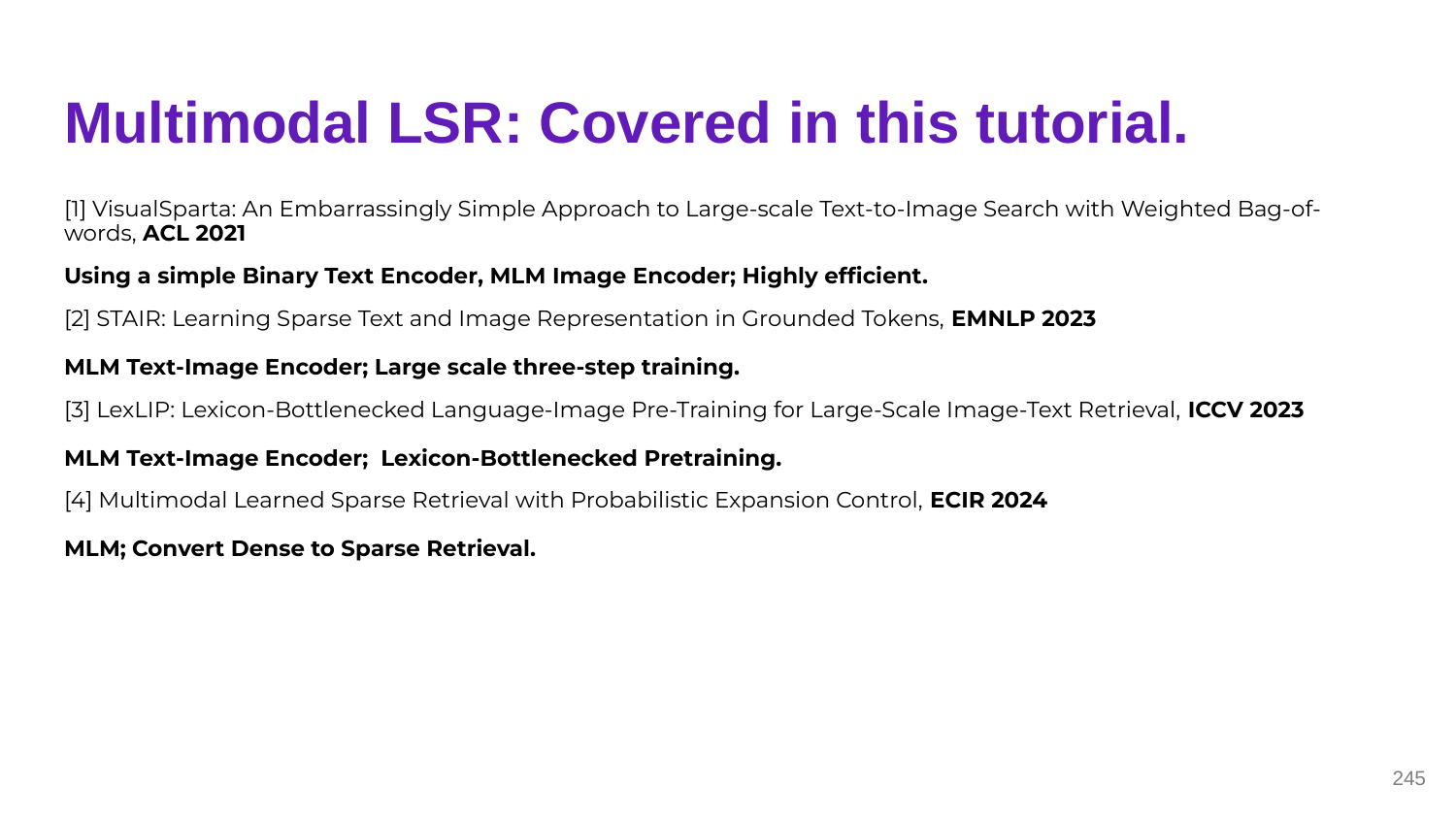

# Multimodal LSR: Covered in this tutorial.
[1] VisualSparta: An Embarrassingly Simple Approach to Large-scale Text-to-Image Search with Weighted Bag-of-words, ACL 2021
Using a simple Binary Text Encoder, MLM Image Encoder; Highly efficient.
[2] STAIR: Learning Sparse Text and Image Representation in Grounded Tokens, EMNLP 2023
MLM Text-Image Encoder; Large scale three-step training.
[3] LexLIP: Lexicon-Bottlenecked Language-Image Pre-Training for Large-Scale Image-Text Retrieval, ICCV 2023
MLM Text-Image Encoder;  Lexicon-Bottlenecked Pretraining.
[4] Multimodal Learned Sparse Retrieval with Probabilistic Expansion Control, ECIR 2024
MLM; Convert Dense to Sparse Retrieval.
245